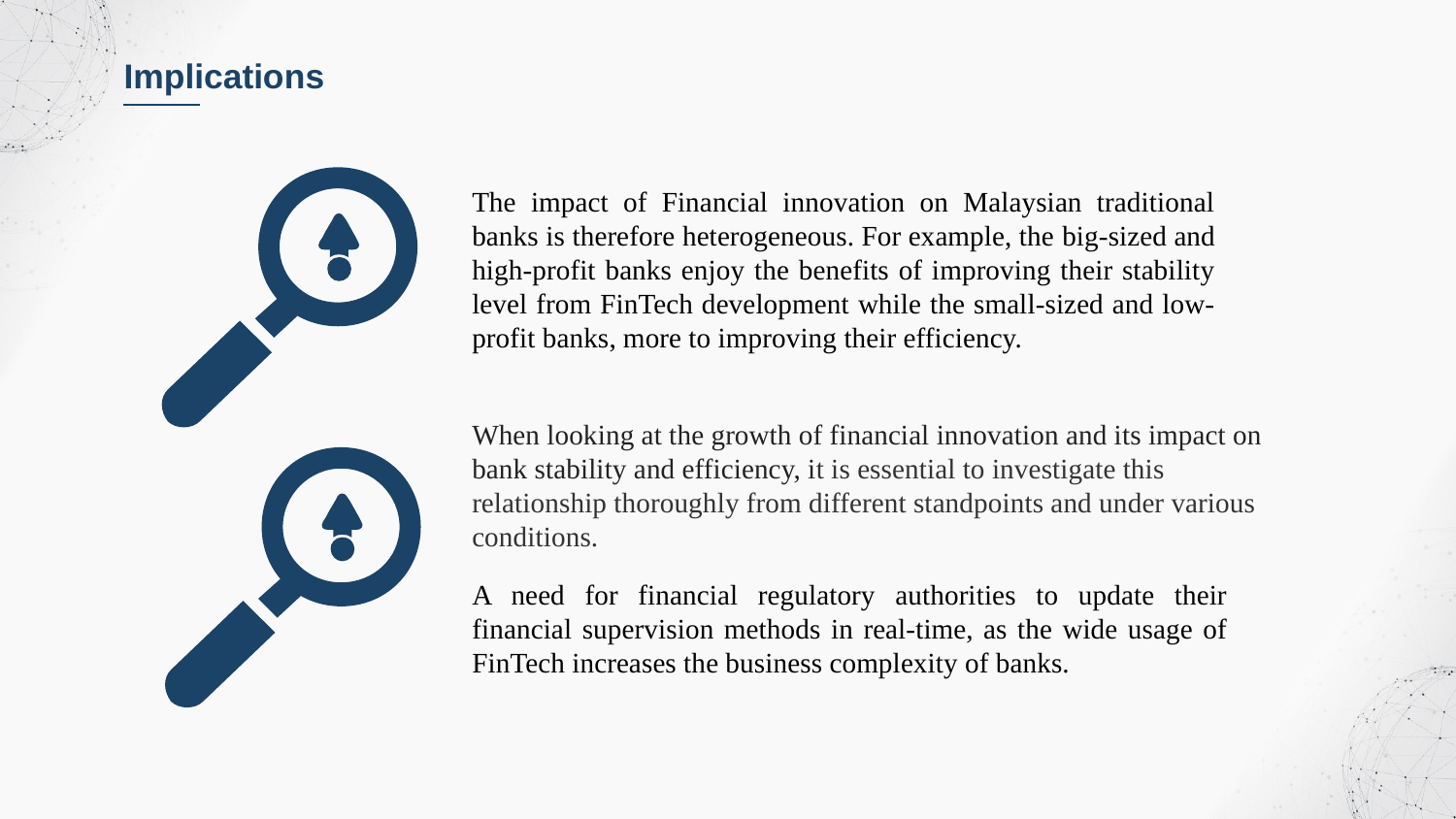

Implications

The impact of Financial innovation on Malaysian traditional banks is therefore heterogeneous. For example, the big-sized and high-profit banks enjoy the benefits of improving their stability level from FinTech development while the small-sized and low-profit banks, more to improving their efficiency.
When looking at the growth of financial innovation and its impact on bank stability and efficiency, it is essential to investigate this relationship thoroughly from different standpoints and under various conditions.

A need for financial regulatory authorities to update their financial supervision methods in real-time, as the wide usage of FinTech increases the business complexity of banks.